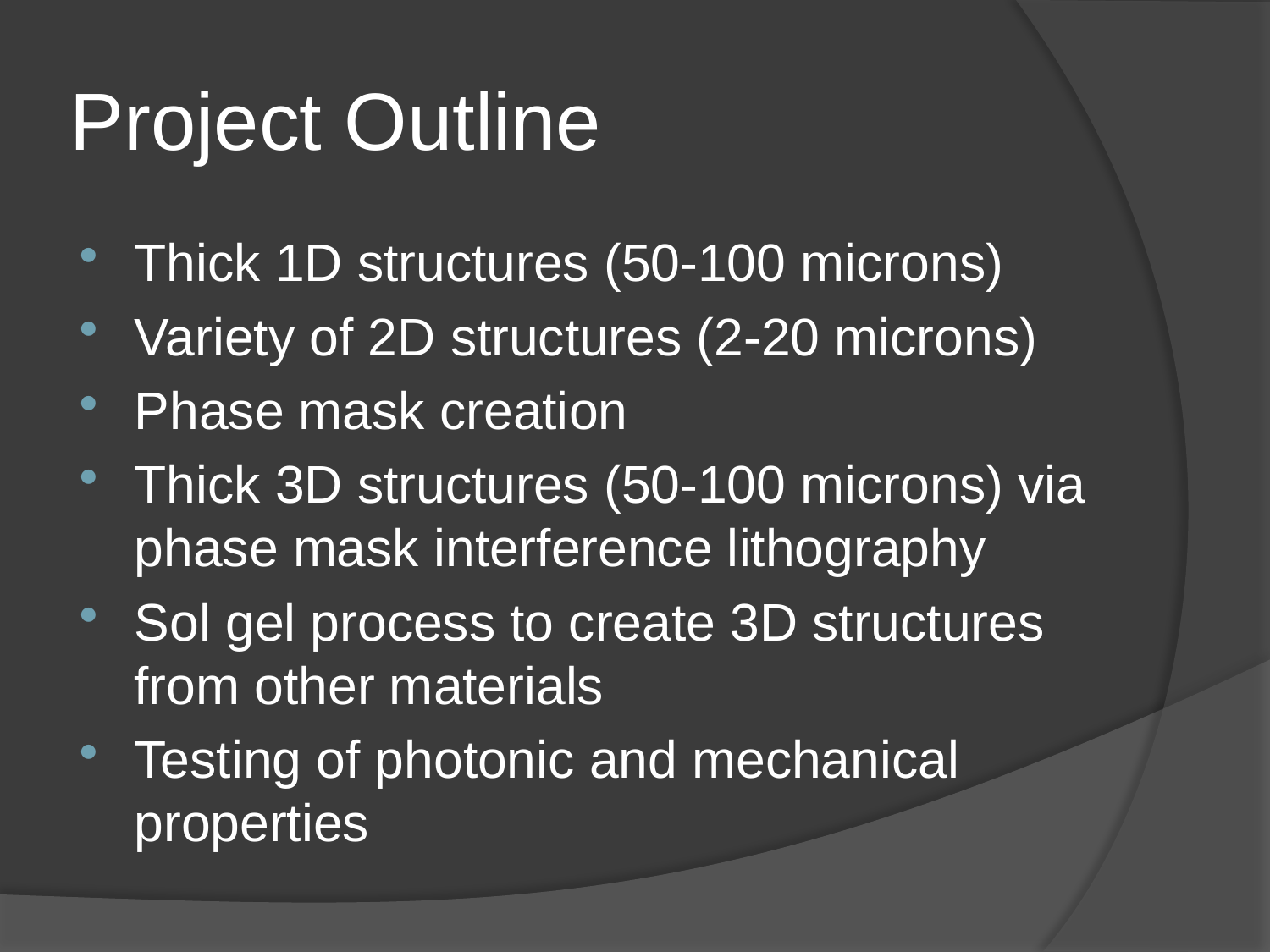

# Project Outline
Thick 1D structures (50-100 microns)
Variety of 2D structures (2-20 microns)
Phase mask creation
Thick 3D structures (50-100 microns) via phase mask interference lithography
Sol gel process to create 3D structures from other materials
Testing of photonic and mechanical properties